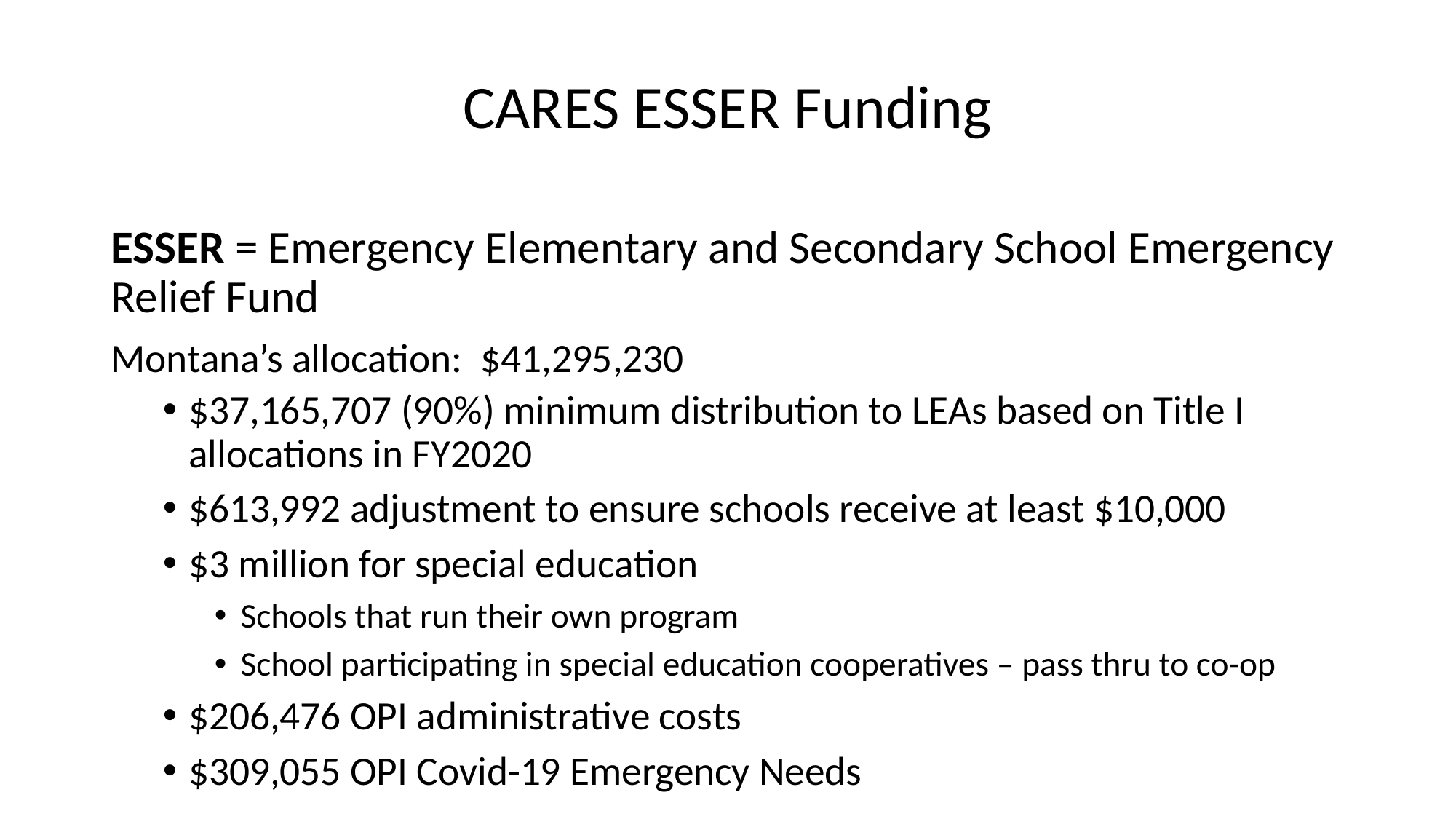

# CARES ESSER Funding
ESSER = Emergency Elementary and Secondary School Emergency Relief Fund
Montana’s allocation:  $41,295,230
$37,165,707 (90%) minimum distribution to LEAs based on Title I allocations in FY2020
$613,992 adjustment to ensure schools receive at least $10,000
$3 million for special education
Schools that run their own program
School participating in special education cooperatives – pass thru to co-op
$206,476 OPI administrative costs
$309,055 OPI Covid-19 Emergency Needs